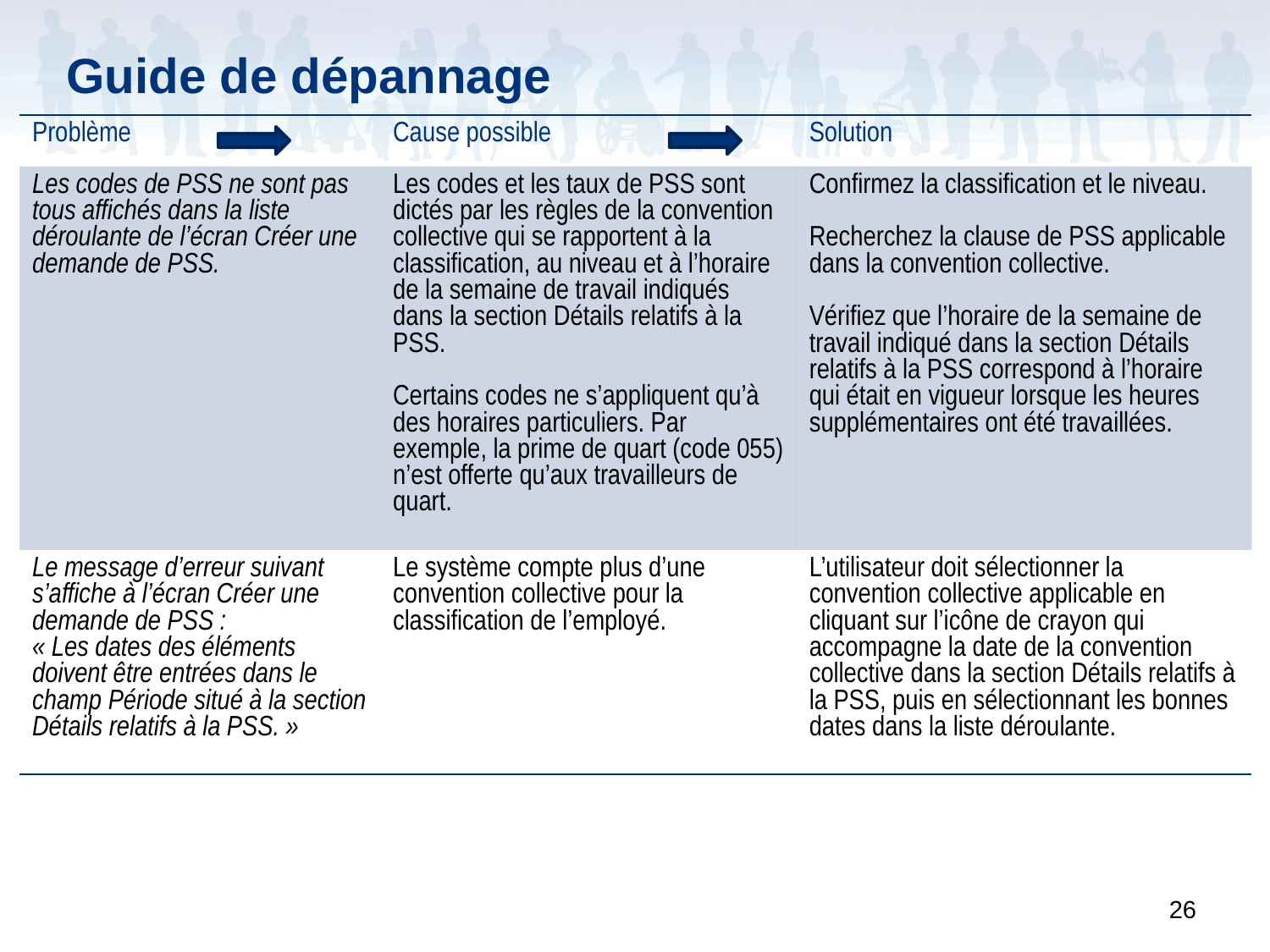

# Guide de dépannage
| Problème | Cause possible | Solution |
| --- | --- | --- |
| Les codes de PSS ne sont pas tous affichés dans la liste déroulante de l’écran Créer une demande de PSS. | Les codes et les taux de PSS sont dictés par les règles de la convention collective qui se rapportent à la classification, au niveau et à l’horaire de la semaine de travail indiqués dans la section Détails relatifs à la PSS. Certains codes ne s’appliquent qu’à des horaires particuliers. Par exemple, la prime de quart (code 055) n’est offerte qu’aux travailleurs de quart. | Confirmez la classification et le niveau. Recherchez la clause de PSS applicable dans la convention collective. Vérifiez que l’horaire de la semaine de travail indiqué dans la section Détails relatifs à la PSS correspond à l’horaire qui était en vigueur lorsque les heures supplémentaires ont été travaillées. |
| Le message d’erreur suivant s’affiche à l’écran Créer une demande de PSS : « Les dates des éléments doivent être entrées dans le champ Période situé à la section Détails relatifs à la PSS. » | Le système compte plus d’une convention collective pour la classification de l’employé. | L’utilisateur doit sélectionner la convention collective applicable en cliquant sur l’icône de crayon qui accompagne la date de la convention collective dans la section Détails relatifs à la PSS, puis en sélectionnant les bonnes dates dans la liste déroulante. |